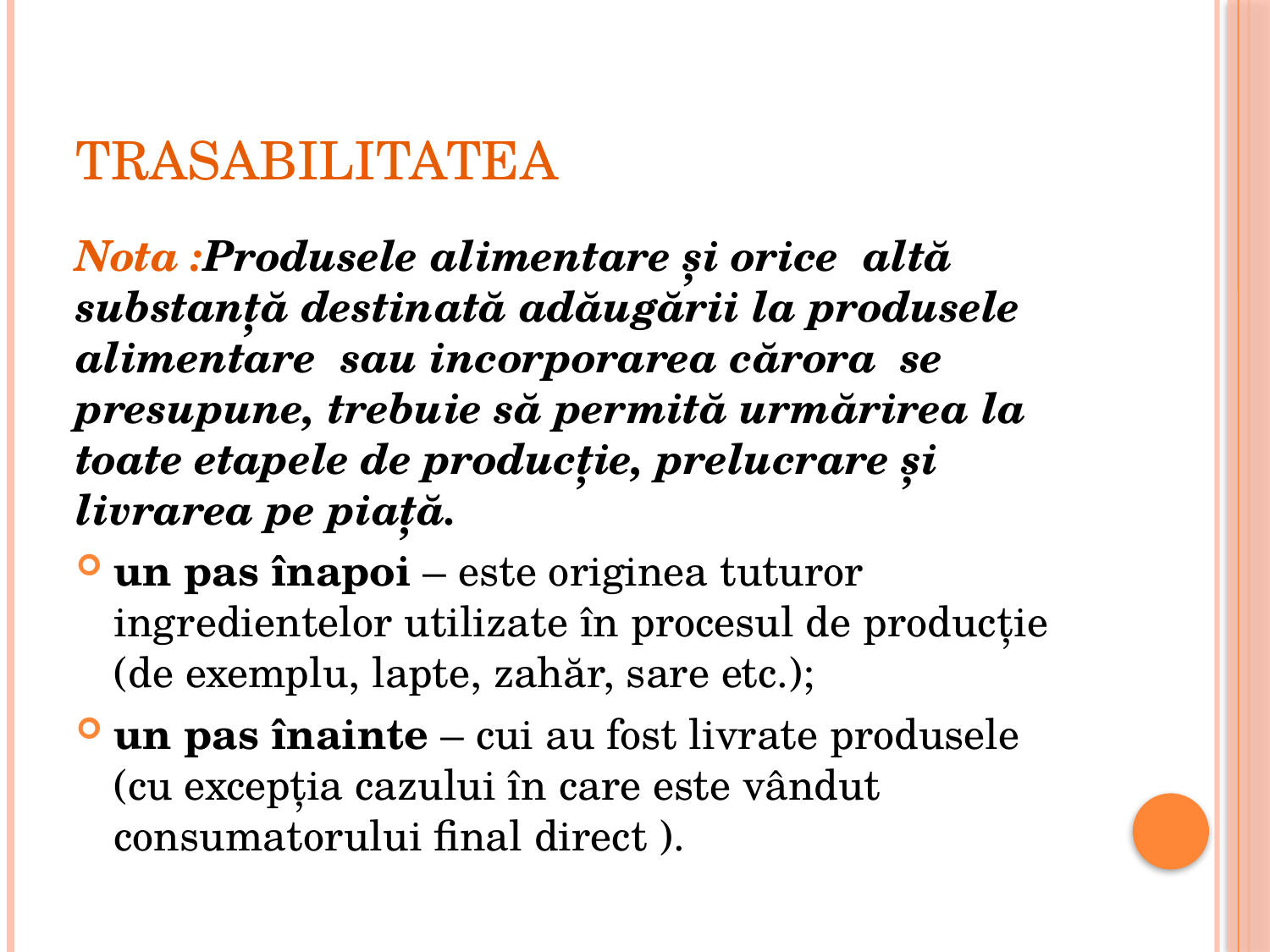

# Trasabilitatea
Nota :Produsele alimentare și orice  altă substanță destinată adăugării la produsele  alimentare  sau incorporarea cărora  se presupune, trebuie să permită urmărirea la  toate etapele de producție, prelucrare și livrarea pe piață.
un pas înapoi – este originea tuturor ingredientelor utilizate în procesul de producție (de exemplu, lapte, zahăr, sare etc.);
un pas înainte – cui au fost livrate produsele (cu excepția cazului în care este vândut consumatorului final direct ).